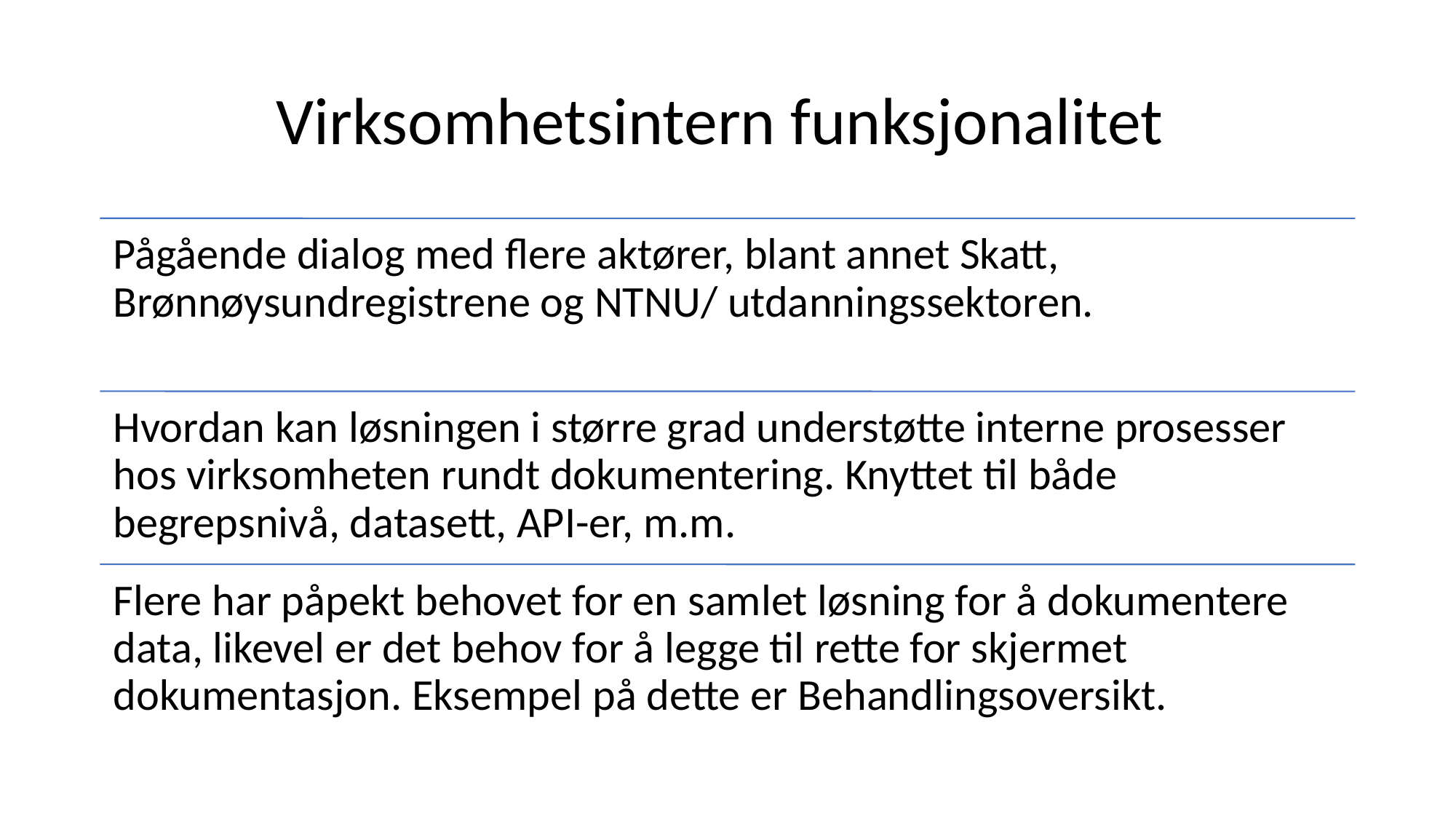

# Virksomhetsintern funksjonalitet

Pågående dialog med flere aktører, blant annet Skatt, Brønnøysundregistrene og NTNU/ utdanningssektoren.

Hvordan kan løsningen i større grad understøtte interne prosesser hos virksomheten rundt dokumentering. Knyttet til både begrepsnivå, datasett, API-er, m.m.

Flere har påpekt behovet for en samlet løsning for å dokumentere data, likevel er det behov for å legge til rette for skjermet dokumentasjon. Eksempel på dette er Behandlingsoversikt.